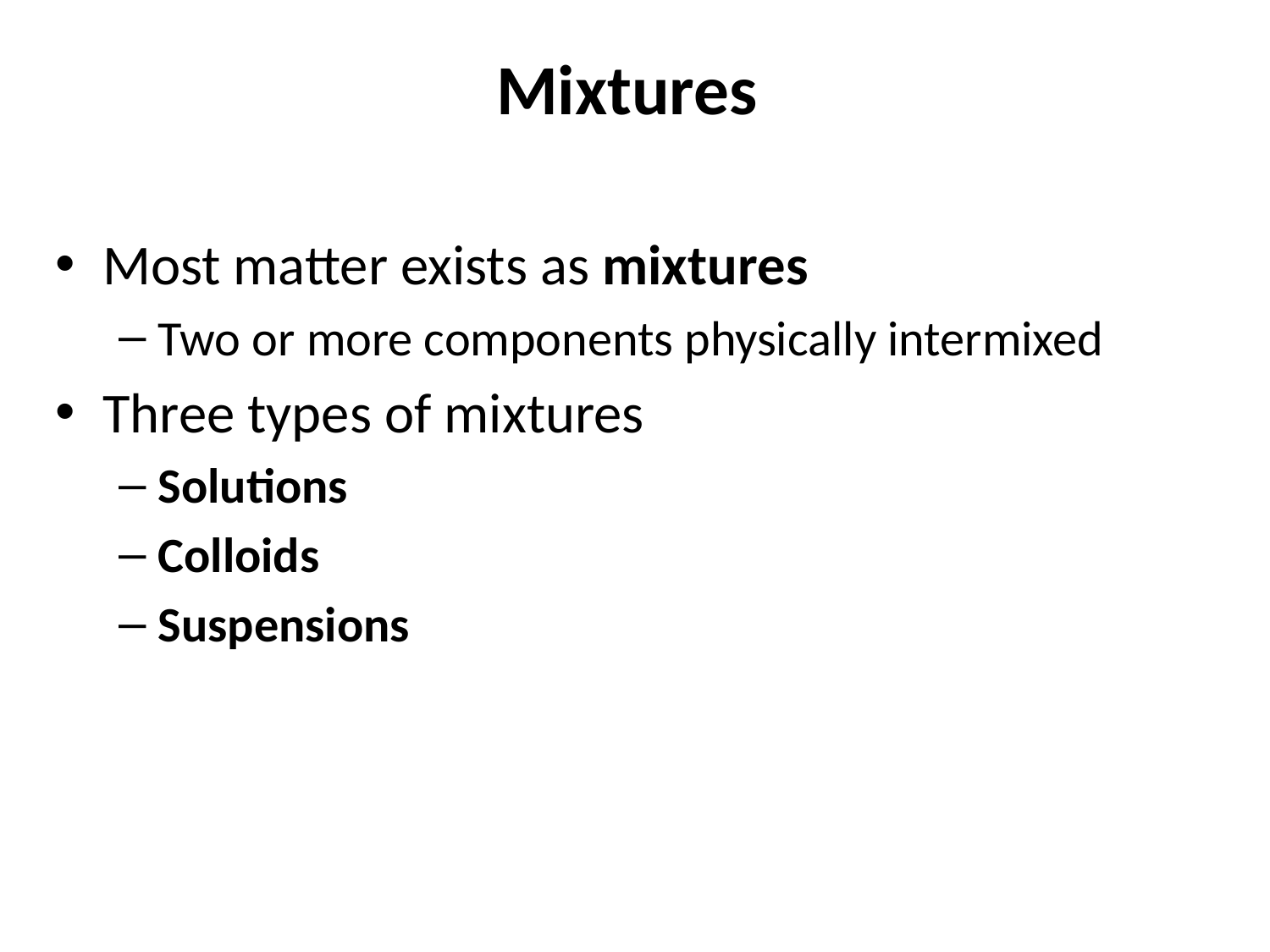

# Mixtures
Most matter exists as mixtures
Two or more components physically intermixed
Three types of mixtures
Solutions
Colloids
Suspensions